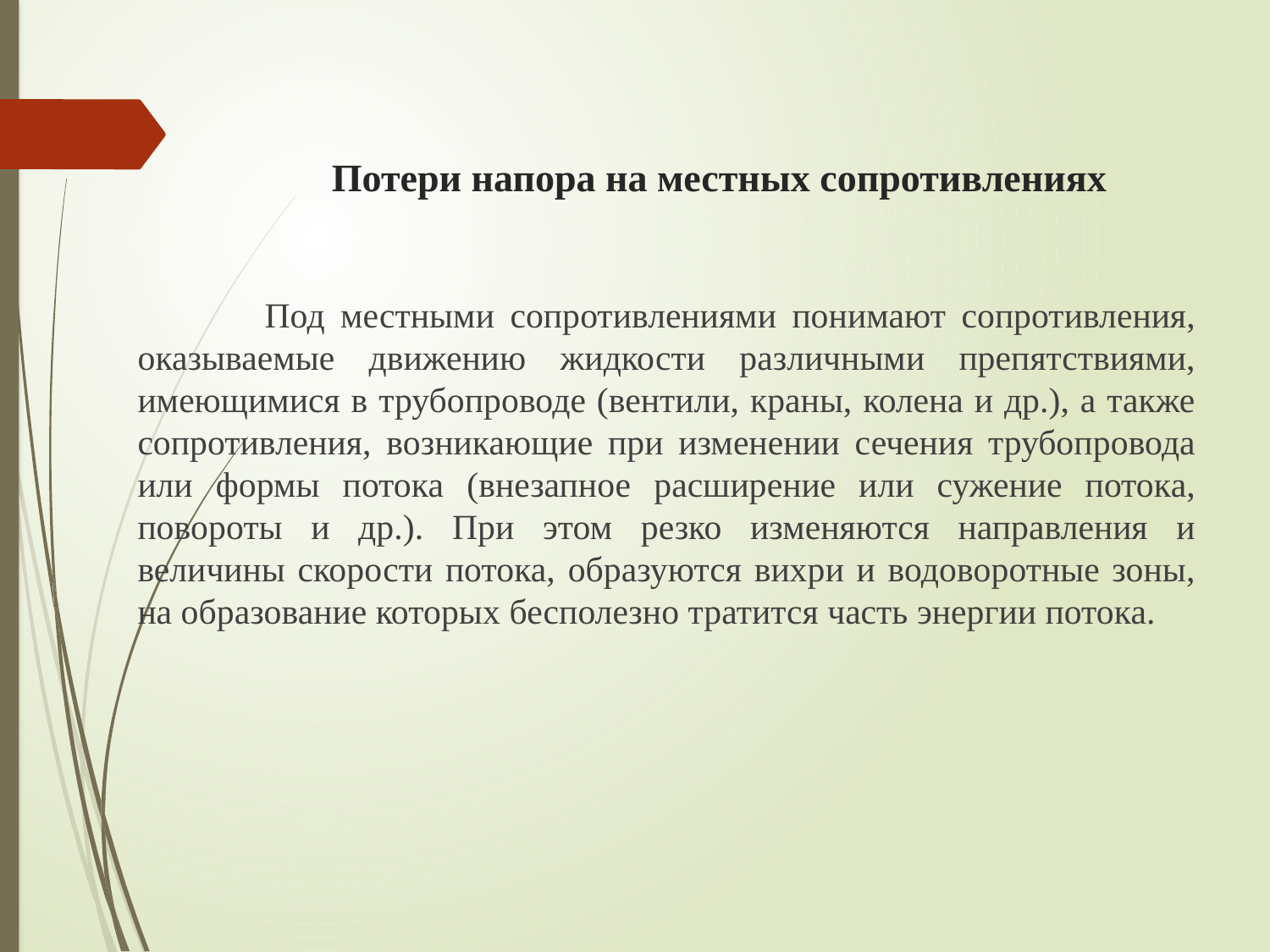

# Потери напора на местных сопротивлениях
	Под местными сопротивлениями понимают сопротивления, оказываемые движению жидкости различными препятствиями, имеющимися в трубопроводе (вентили, краны, колена и др.), а также сопротивления, возникающие при изменении сечения трубопровода или формы потока (внезапное расширение или сужение потока, повороты и др.). При этом резко изменяются направления и величины скорости потока, образуются вихри и водоворотные зоны, на образование которых бесполезно тратится часть энергии потока.